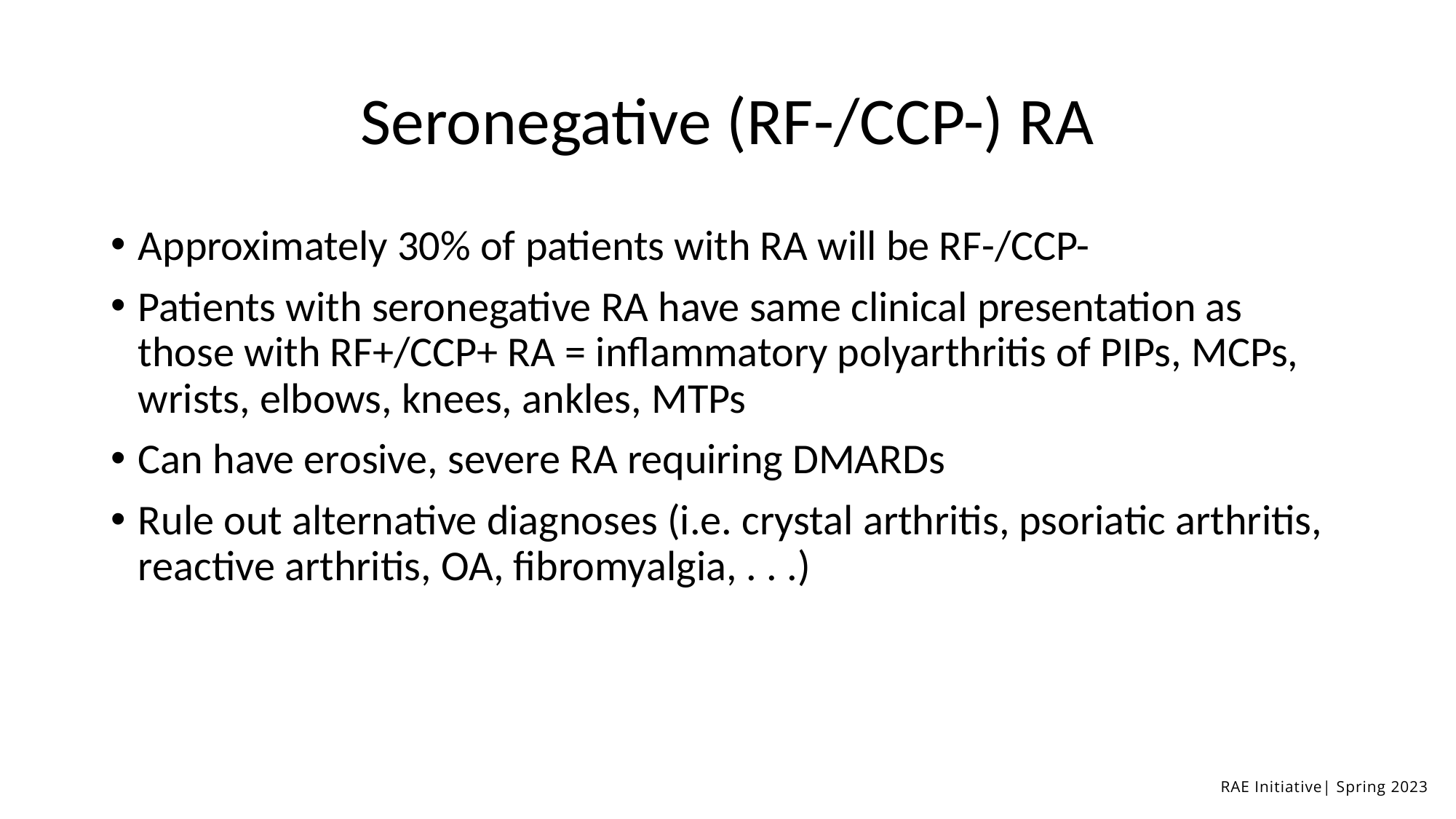

# Seronegative (RF-/CCP-) RA
Approximately 30% of patients with RA will be RF-/CCP-
Patients with seronegative RA have same clinical presentation as those with RF+/CCP+ RA = inflammatory polyarthritis of PIPs, MCPs, wrists, elbows, knees, ankles, MTPs
Can have erosive, severe RA requiring DMARDs
Rule out alternative diagnoses (i.e. crystal arthritis, psoriatic arthritis, reactive arthritis, OA, fibromyalgia, . . .)
RAE Initiative| Spring 2023